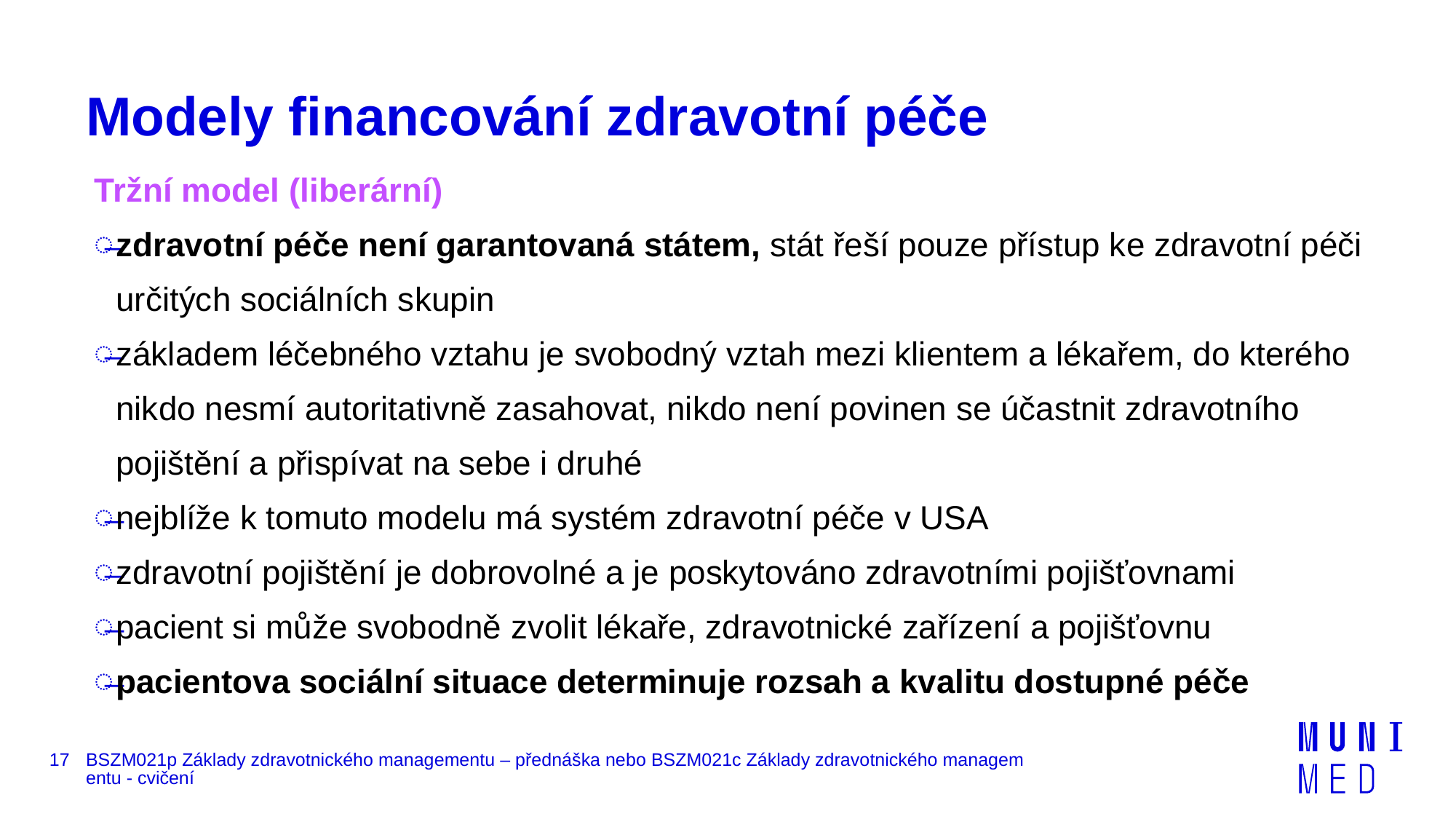

# Modely financování zdravotní péče
Tržní model (liberární)
zdravotní péče není garantovaná státem, stát řeší pouze přístup ke zdravotní péči určitých sociálních skupin
základem léčebného vztahu je svobodný vztah mezi klientem a lékařem, do kterého nikdo nesmí autoritativně zasahovat, nikdo není povinen se účastnit zdravotního pojištění a přispívat na sebe i druhé
nejblíže k tomuto modelu má systém zdravotní péče v USA
zdravotní pojištění je dobrovolné a je poskytováno zdravotními pojišťovnami
pacient si může svobodně zvolit lékaře, zdravotnické zařízení a pojišťovnu
pacientova sociální situace determinuje rozsah a kvalitu dostupné péče

17
BSZM021p Základy zdravotnického managementu – přednáška nebo BSZM021c Základy zdravotnického managementu - cvičení